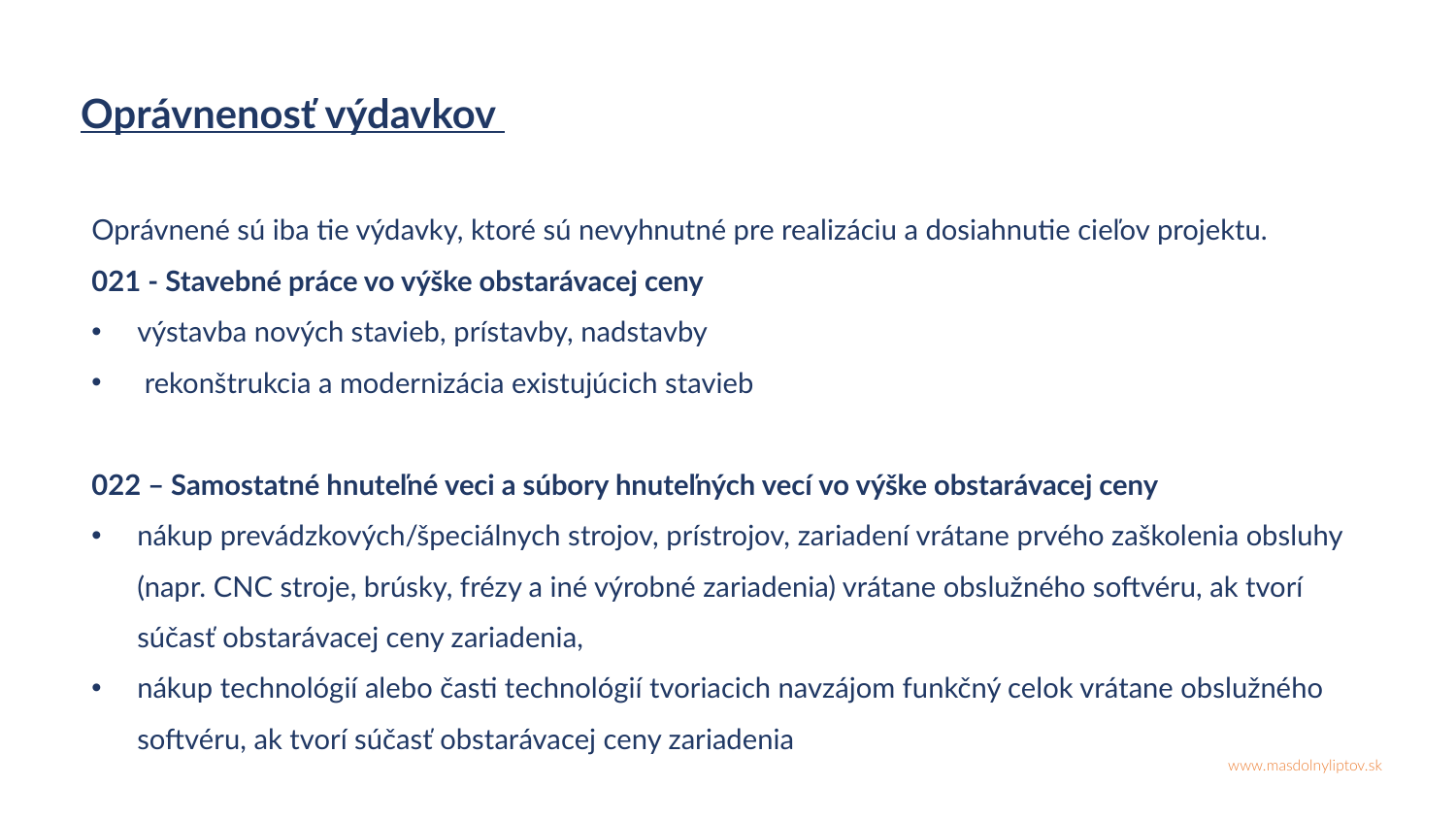

Oprávnenosť výdavkov
Oprávnené sú iba tie výdavky, ktoré sú nevyhnutné pre realizáciu a dosiahnutie cieľov projektu.
021 - Stavebné práce vo výške obstarávacej ceny
výstavba nových stavieb, prístavby, nadstavby
 rekonštrukcia a modernizácia existujúcich stavieb

022 – Samostatné hnuteľné veci a súbory hnuteľných vecí vo výške obstarávacej ceny
nákup prevádzkových/špeciálnych strojov, prístrojov, zariadení vrátane prvého zaškolenia obsluhy (napr. CNC stroje, brúsky, frézy a iné výrobné zariadenia) vrátane obslužného softvéru, ak tvorí súčasť obstarávacej ceny zariadenia,
nákup technológií alebo časti technológií tvoriacich navzájom funkčný celok vrátane obslužného softvéru, ak tvorí súčasť obstarávacej ceny zariadenia